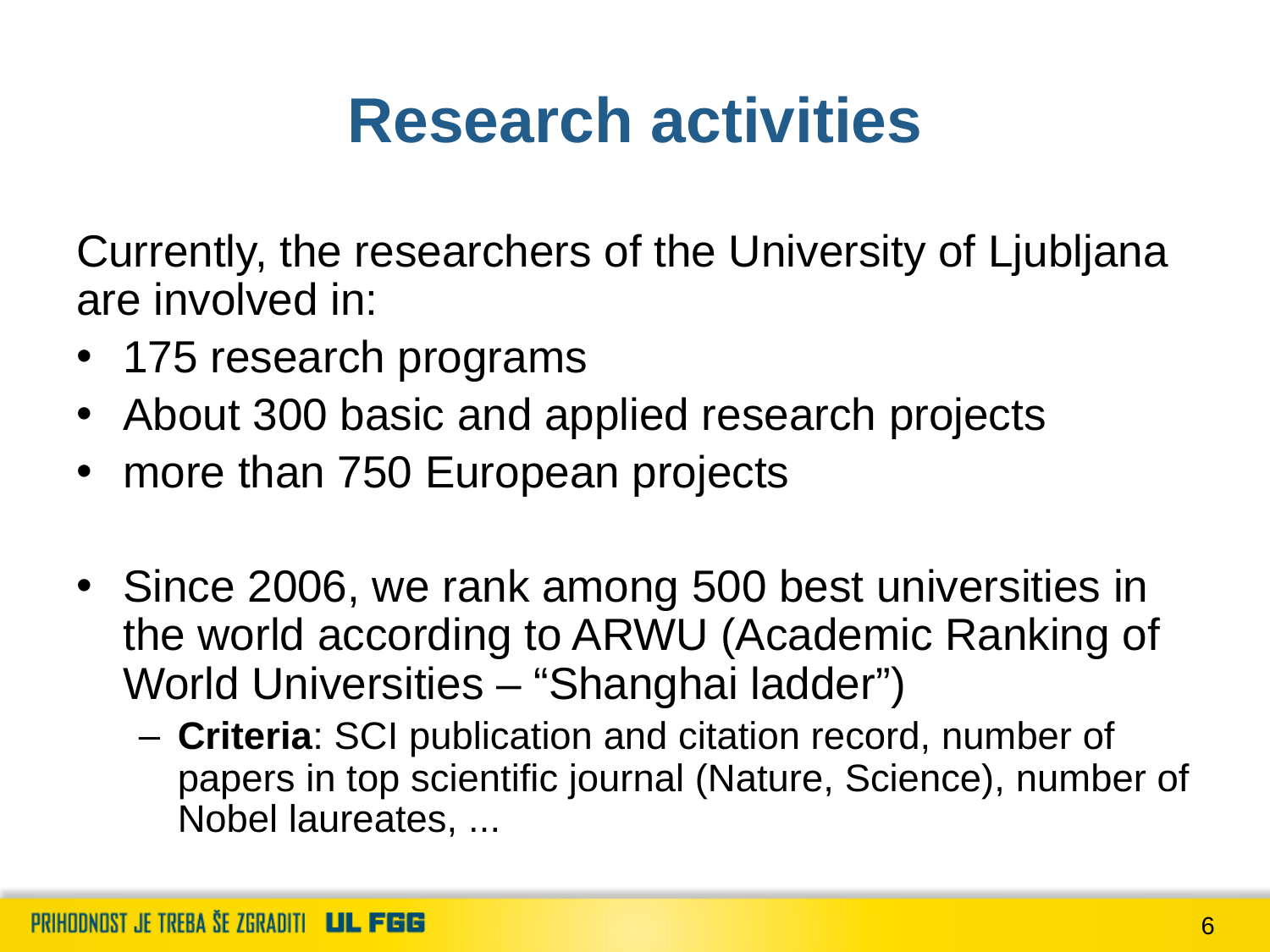

# Research activities
Currently, the researchers of the University of Ljubljana are involved in:
175 research programs
About 300 basic and applied research projects
more than 750 European projects

Since 2006, we rank among 500 best universities in the world according to ARWU (Academic Ranking of World Universities – “Shanghai ladder”)
Criteria: SCI publication and citation record, number of papers in top scientific journal (Nature, Science), number of Nobel laureates, ...

6